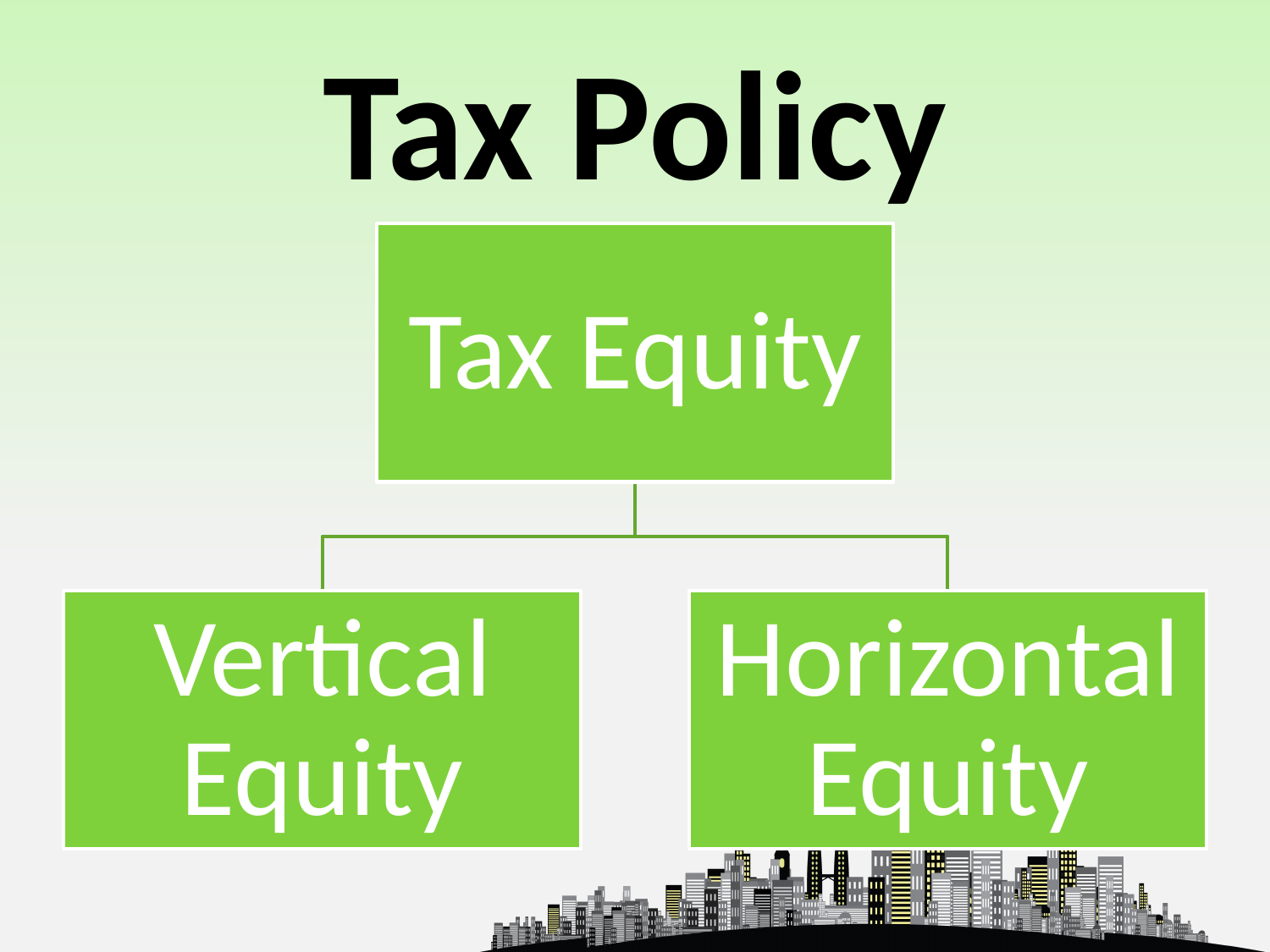

# Tax Policy
Tax Equity
Vertical Equity
Horizontal Equity